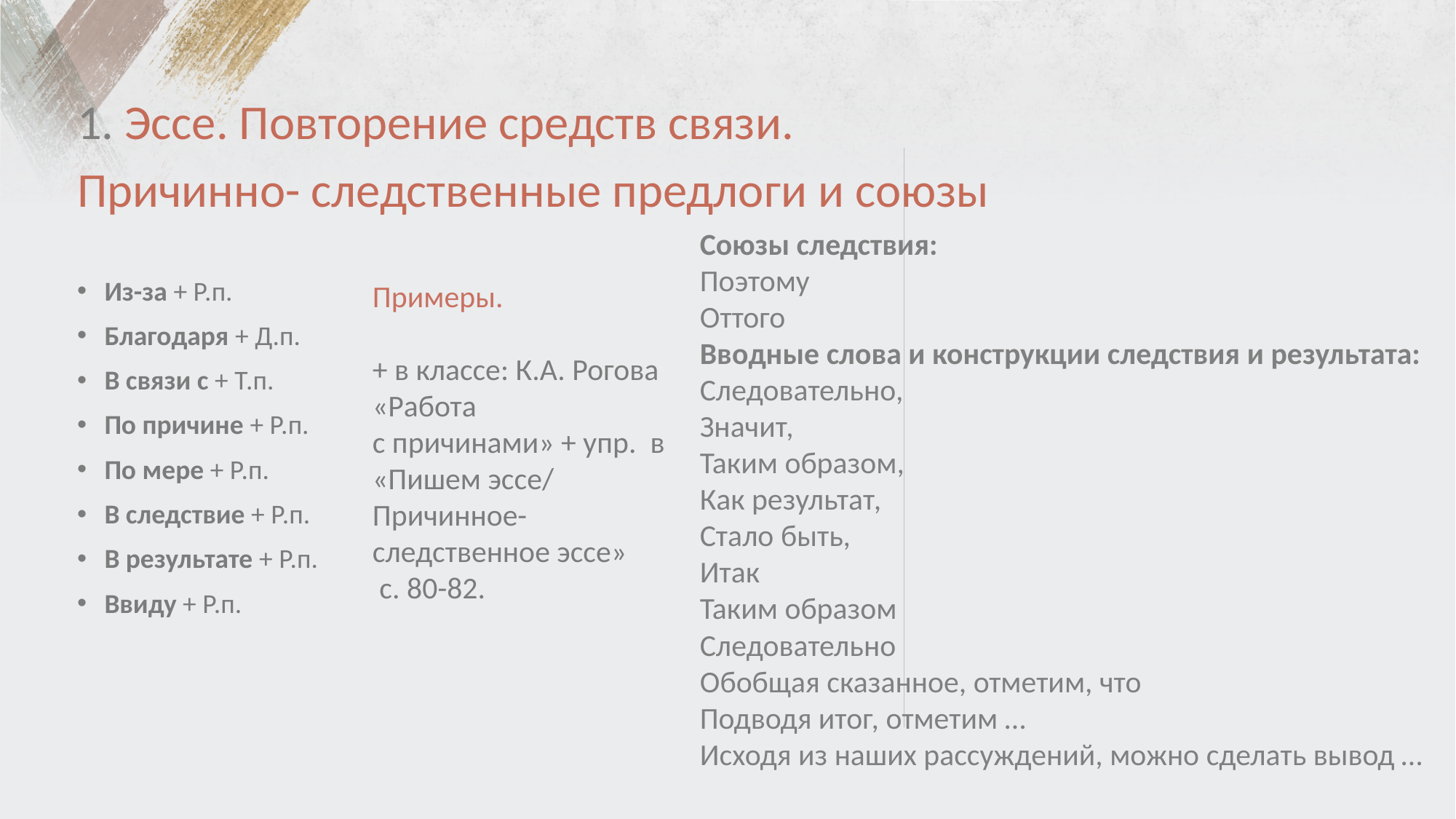

1. Эссе. Повторение средств связи.
Причинно- следственные предлоги и союзы

Из-за + Р.п.
Благодаря + Д.п.
В связи с + Т.п.
По причине + Р.п.
По мере + Р.п.
В следствие + Р.п.
В результате + Р.п.
Ввиду + Р.п.
Союзы следствия:
Поэтому
Оттого
Вводные слова и конструкции следствия и результата:
Следовательно,
Значит,
Таким образом,
Как результат,
Стало быть,
Итак
Таким образом
Следовательно
Обобщая сказанное, отметим, что
Подводя итог, отметим …
Исходя из наших рассуждений, можно сделать вывод …

Примеры.

+ в классе: К.А. Рогова «Работа
с причинами» + упр.  в  «Пишем эссе/ Причинное- следственное эссе»
 с. 80-82.